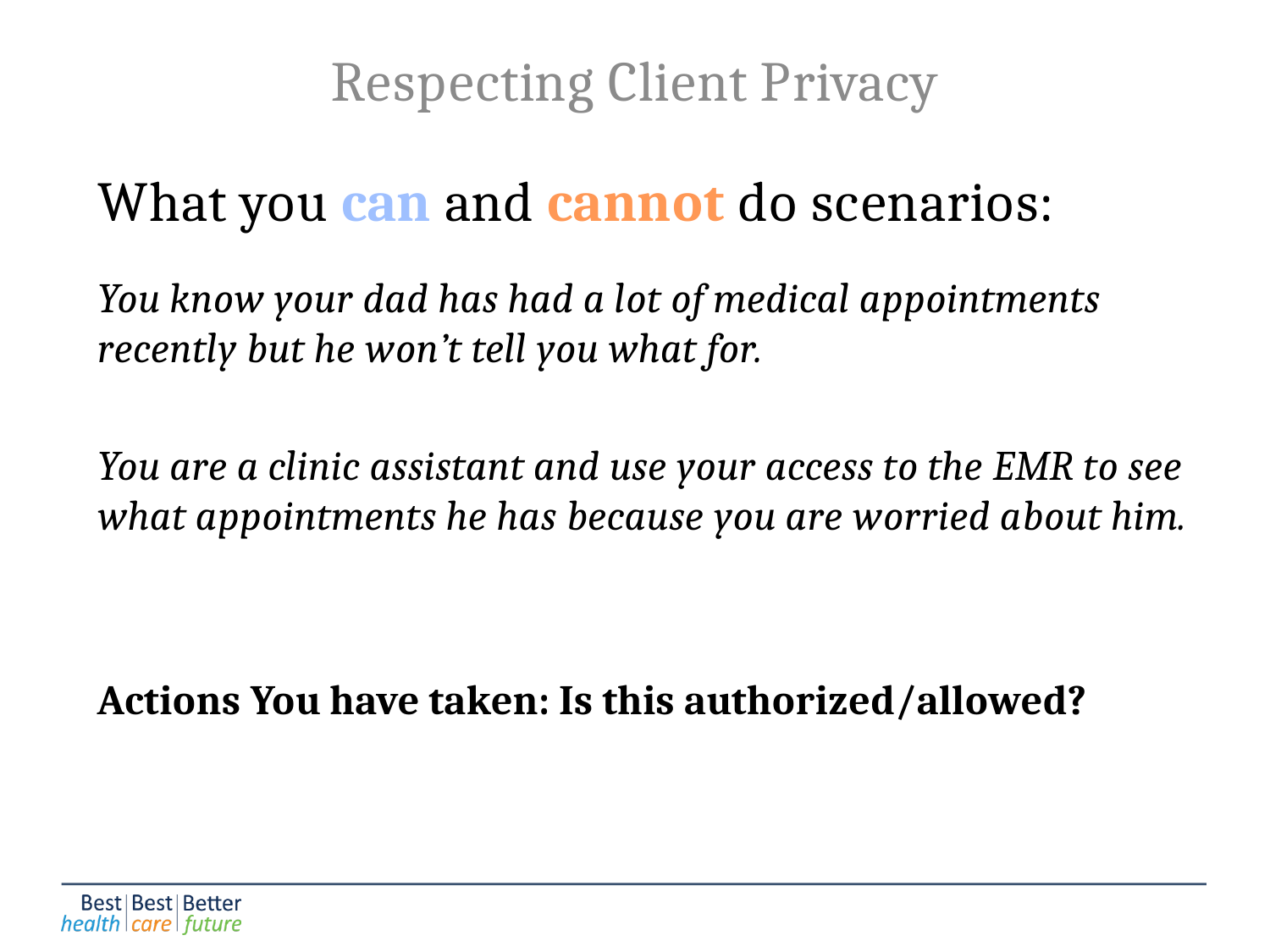

Respecting Client Privacy
What you can and cannot do scenarios:

You know your dad has had a lot of medical appointments recently but he won’t tell you what for.

You are a clinic assistant and use your access to the EMR to see what appointments he has because you are worried about him.

Actions You have taken: Is this authorized/allowed?